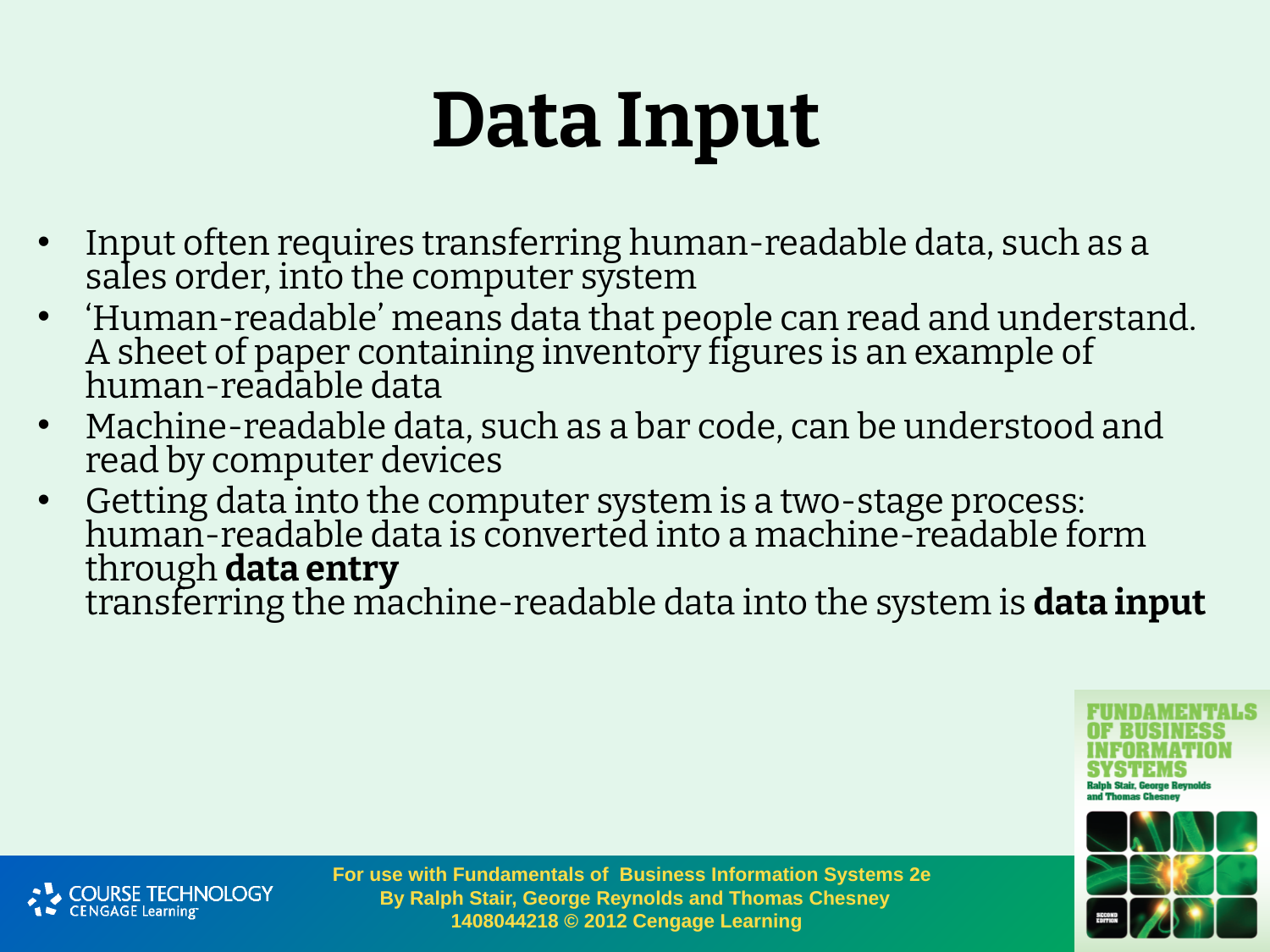

# Data Input
Input often requires transferring human-readable data, such as a sales order, into the computer system
‘Human-readable’ means data that people can read and understand. A sheet of paper containing inventory figures is an example of human-readable data
Machine-readable data, such as a bar code, can be understood and read by computer devices
Getting data into the computer system is a two-stage process:
human-readable data is converted into a machine-readable form through data entry
transferring the machine-readable data into the system is data input